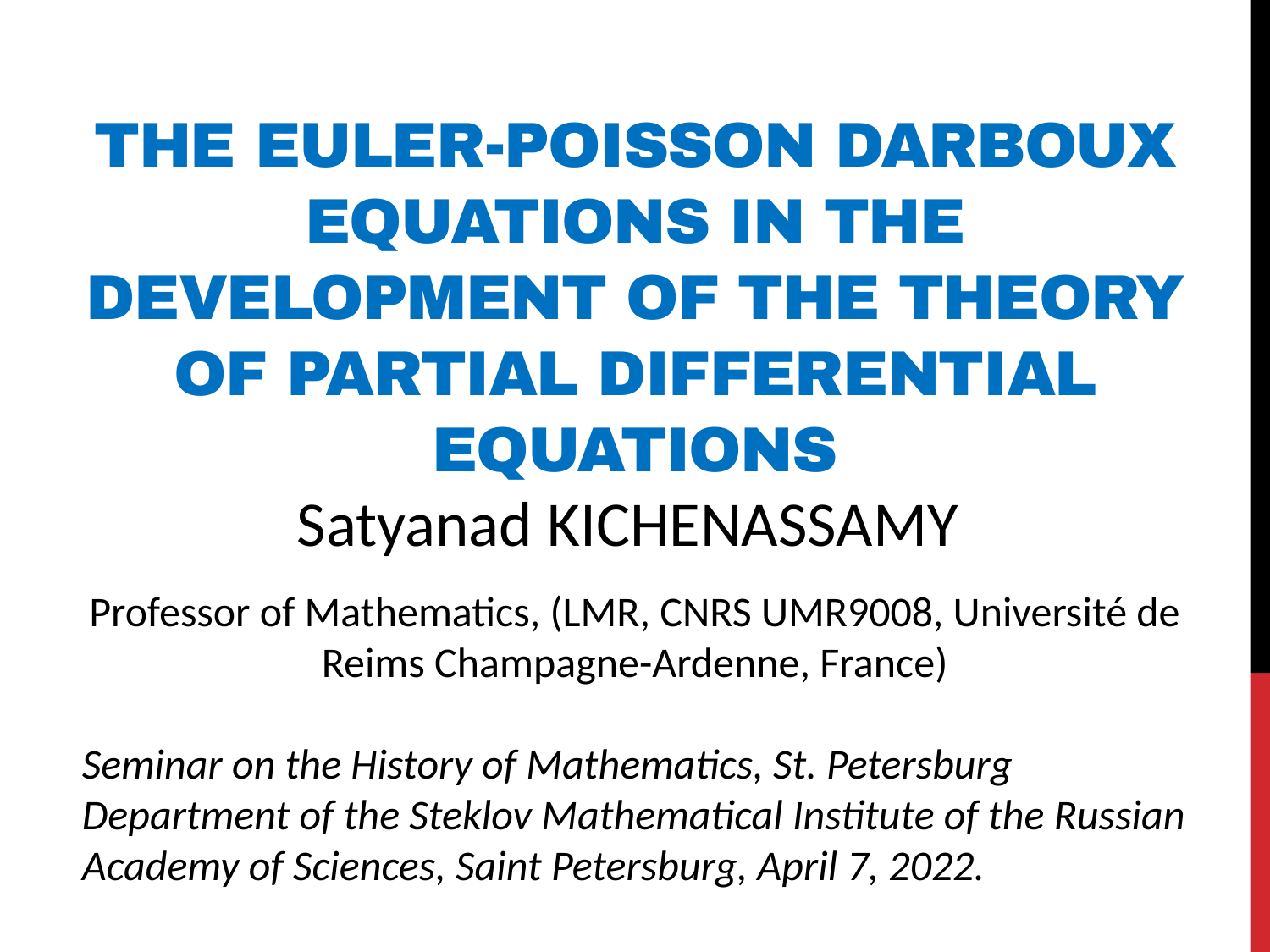

# The Euler-Poisson Darboux equations in the development of the theory of partial differential equations
Satyanad KICHENASSAMY

Professor of Mathematics, (LMR, CNRS UMR9008, Université de Reims Champagne-Ardenne, France)

Seminar on the History of Mathematics, St. Petersburg Department of the Steklov Mathematical Institute of the Russian Academy of Sciences, Saint Petersburg, April 7, 2022.